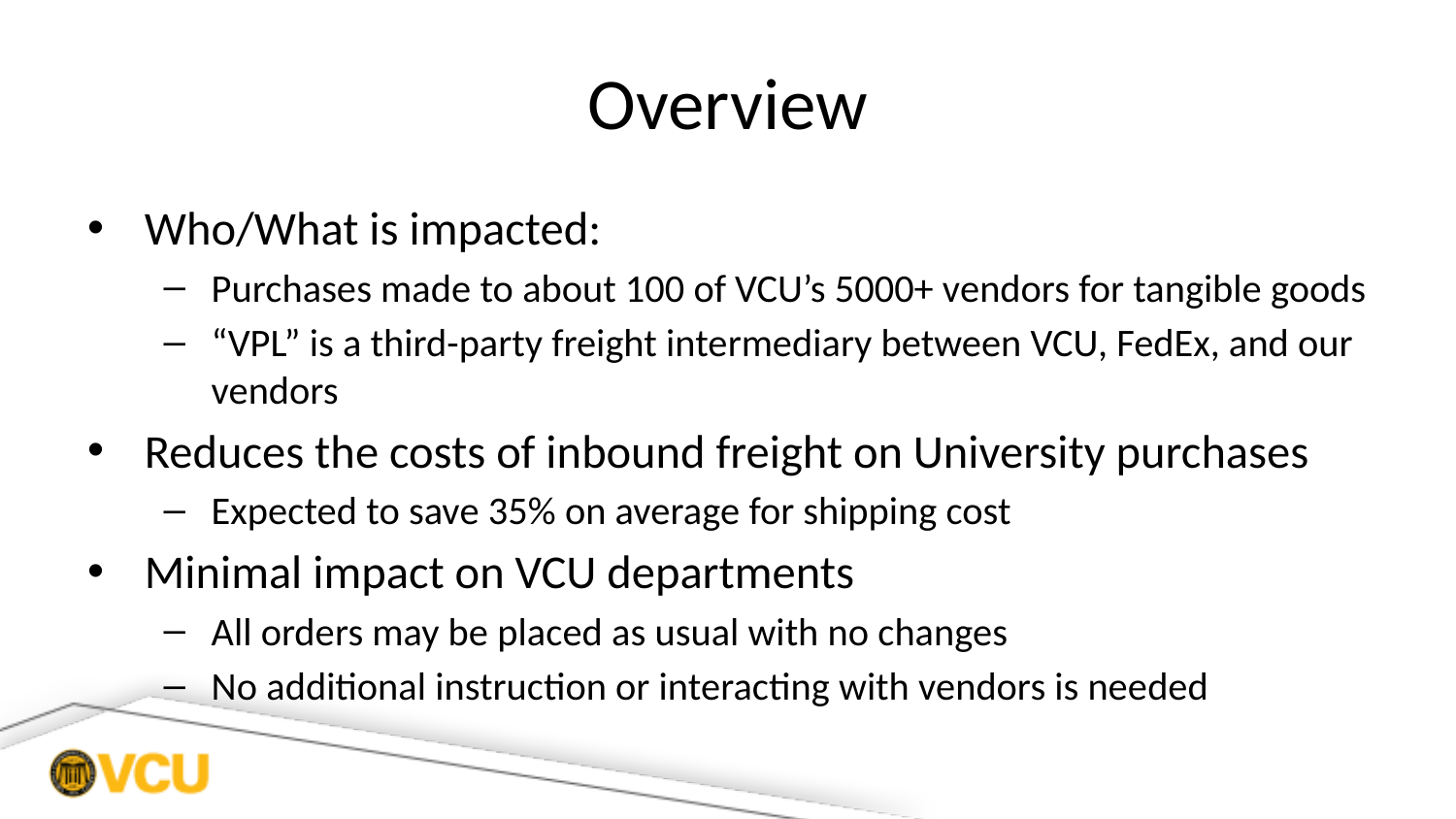

# Overview
Who/What is impacted:
Purchases made to about 100 of VCU’s 5000+ vendors for tangible goods
“VPL” is a third-party freight intermediary between VCU, FedEx, and our vendors
Reduces the costs of inbound freight on University purchases
Expected to save 35% on average for shipping cost
Minimal impact on VCU departments
All orders may be placed as usual with no changes
No additional instruction or interacting with vendors is needed